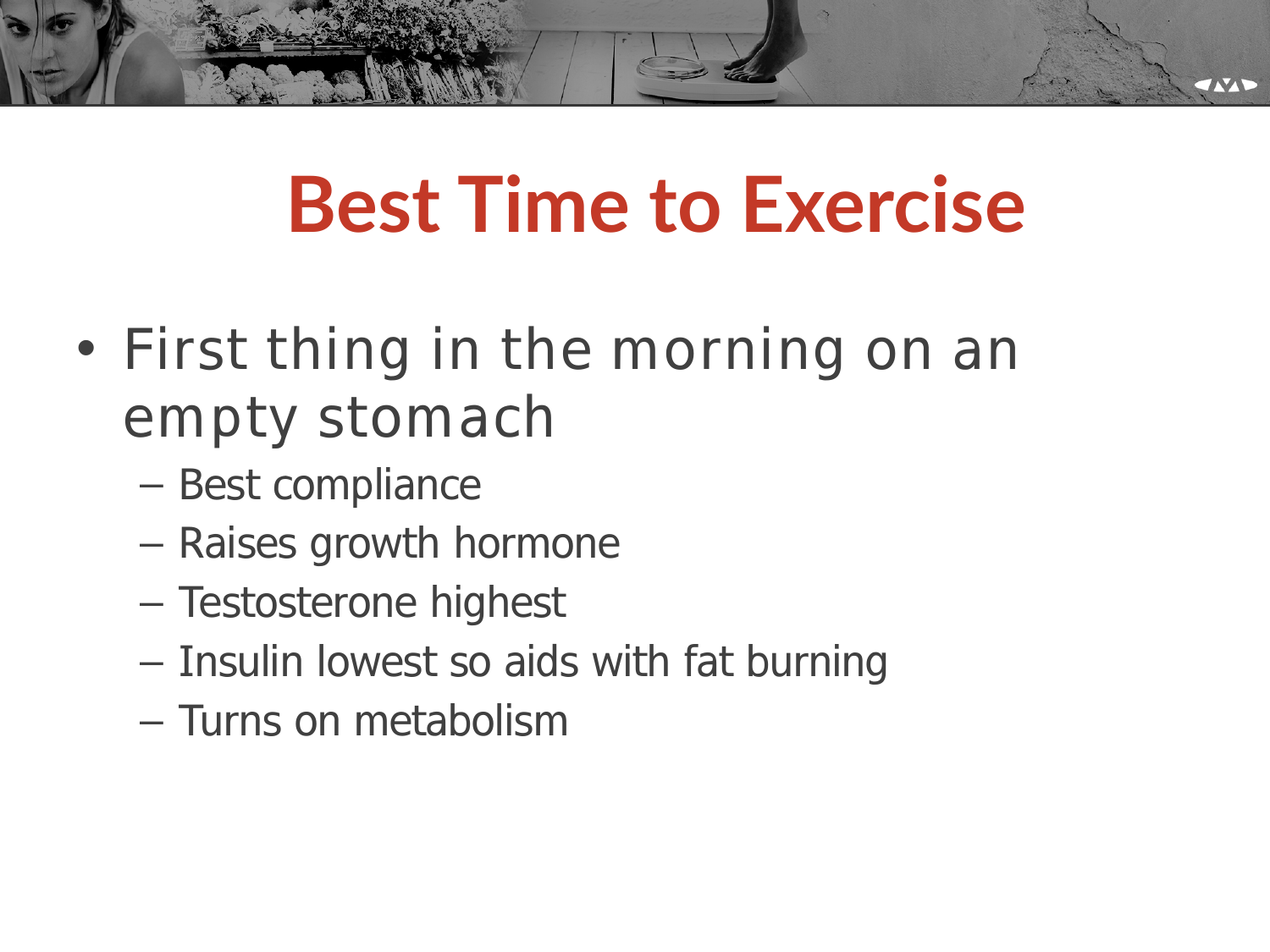

# Best Time to Exercise
First thing in the morning on an empty stomach
Best compliance
Raises growth hormone
Testosterone highest
Insulin lowest so aids with fat burning
Turns on metabolism